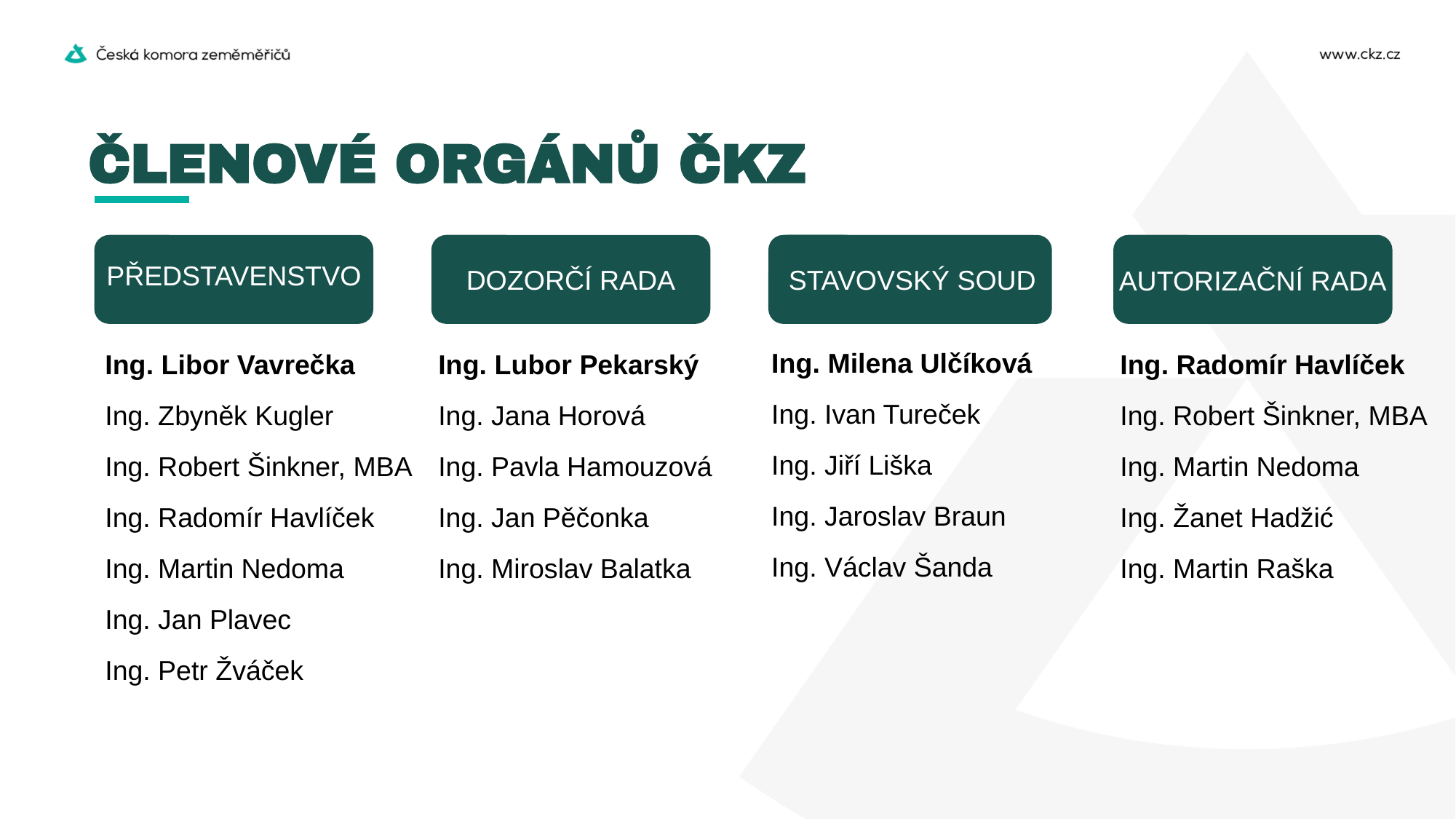

# ČLENOVÉ ORGÁNŮ ČKZ

PŘEDSTAVENSTVO

DOZORČÍ RADA

STAVOVSKÝ SOUD

STAVOVSKÝ SOUD

AUTORIZAČNÍ RADA
Ing. Milena Ulčíková
Ing. Ivan Tureček
Ing. Jiří Liška
Ing. Jaroslav Braun
Ing. Václav Šanda
Ing. Libor Vavrečka
Ing. Zbyněk Kugler
Ing. Robert Šinkner, MBA
Ing. Radomír Havlíček
Ing. Martin Nedoma
Ing. Jan Plavec
Ing. Petr Žváček
Ing. Lubor Pekarský
Ing. Jana Horová
Ing. Pavla Hamouzová
Ing. Jan Pěčonka
Ing. Miroslav Balatka
Ing. Radomír Havlíček
Ing. Robert Šinkner, MBA
Ing. Martin Nedoma
Ing. Žanet Hadžić
Ing. Martin Raška